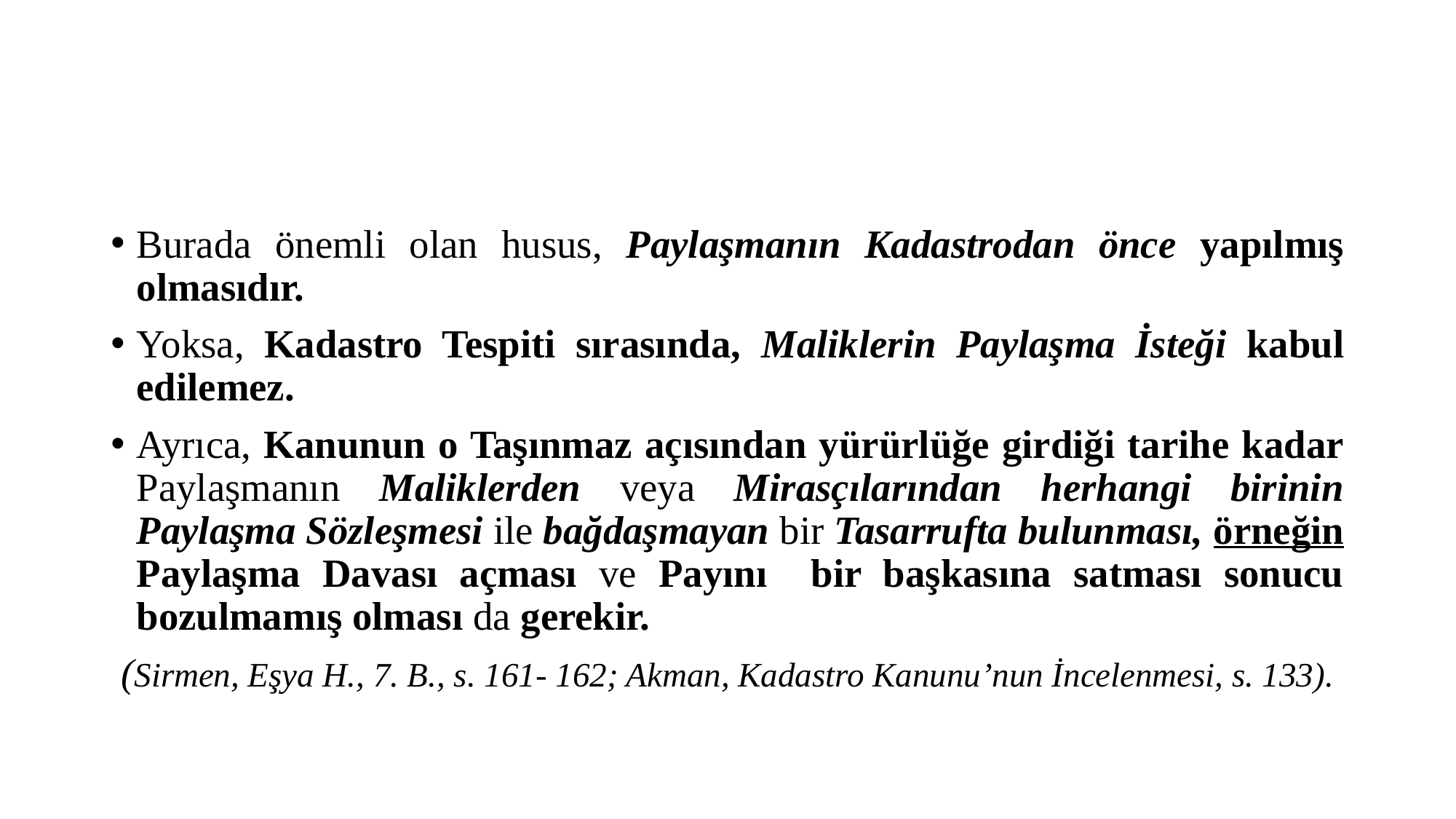

#
Burada önemli olan husus, Paylaşmanın Kadastrodan önce yapılmış olmasıdır.
Yoksa, Kadastro Tespiti sırasında, Maliklerin Paylaşma İsteği kabul edilemez.
Ayrıca, Kanunun o Taşınmaz açısından yürürlüğe girdiği tarihe kadar Paylaşmanın Maliklerden veya Mirasçılarından herhangi birinin Paylaşma Sözleşmesi ile bağdaşmayan bir Tasarrufta bulunması, örneğin Paylaşma Davası açması ve Payını  bir başkasına satması sonucu bozulmamış olması da gerekir.
 (Sirmen, Eşya H., 7. B., s. 161- 162; Akman, Kadastro Kanunu’nun İncelenmesi, s. 133).